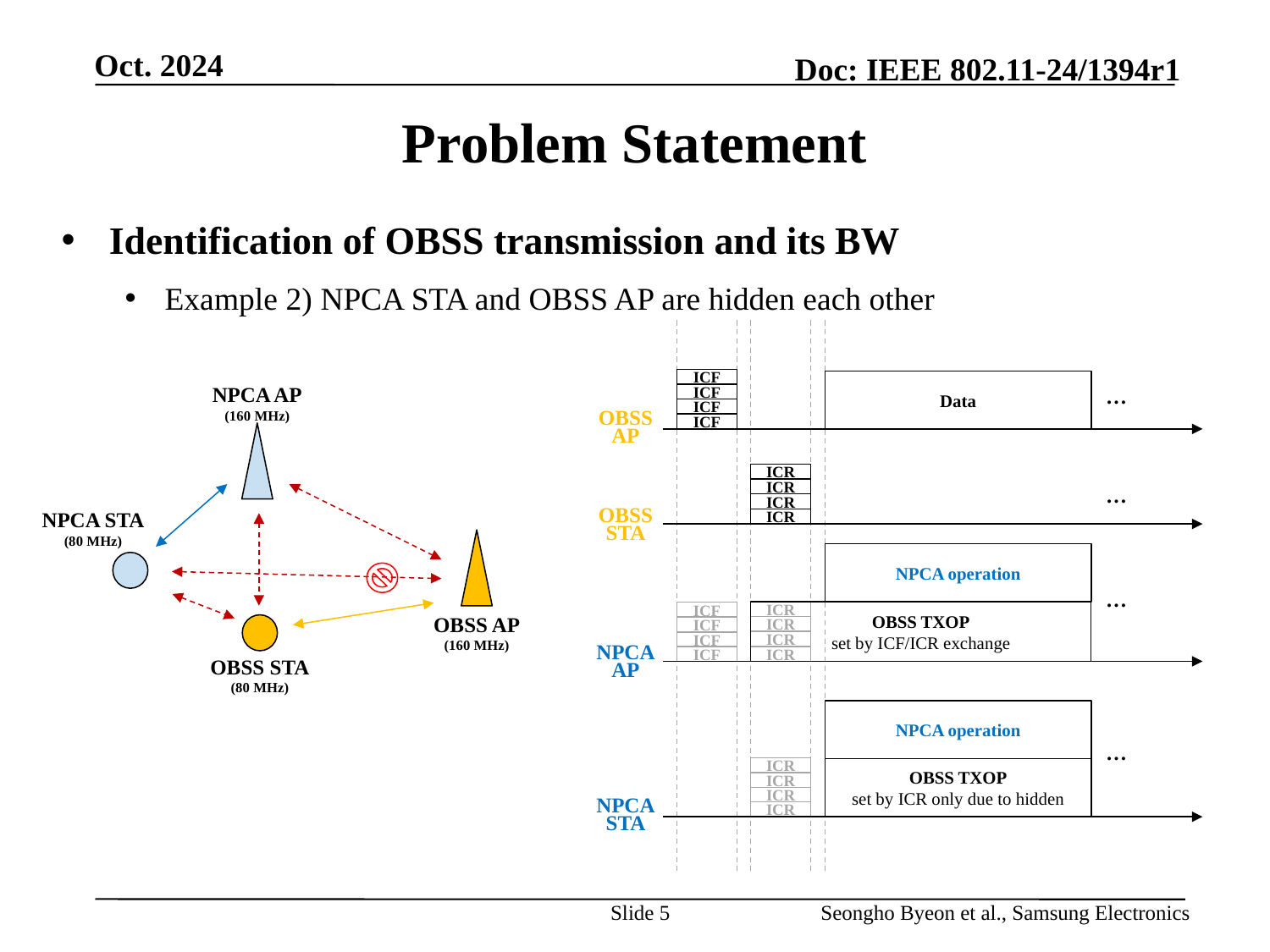

# Problem Statement
Identification of OBSS transmission and its BW
Example 2) NPCA STA and OBSS AP are hidden each other
ICF
Data
NPCA AP
(160 MHz)

…
ICF
ICF
OBSS
AP
ICF
ICR
…
ICR
ICR
NPCA STA
(80 MHz)

OBSS
STA
ICR

OBSS AP
(160 MHz)
NPCA operation

…
ICR
OBSS TXOP
set by ICF/ICR exchange
ICF

OBSS STA
(80 MHz)
ICR
ICF
ICR
ICF
NPCA
AP
ICF
ICR
NPCA operation
…
ICR
OBSS TXOP
set by ICR only due to hidden
ICR
ICR
NPCA
STA
ICR
Slide 5
Seongho Byeon et al., Samsung Electronics